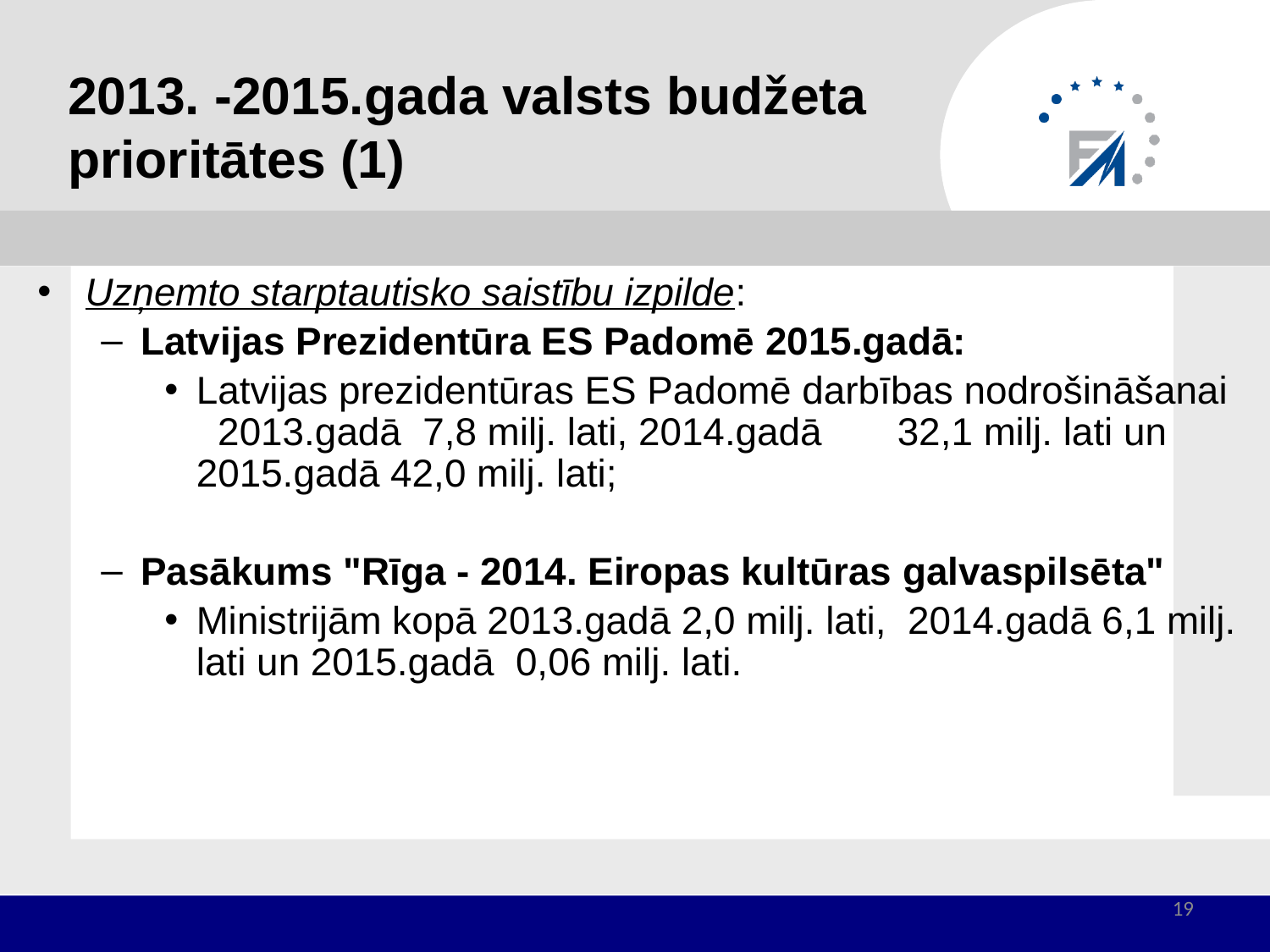

# 2013. -2015.gada valsts budžeta prioritātes (1)
Uzņemto starptautisko saistību izpilde:
Latvijas Prezidentūra ES Padomē 2015.gadā:
Latvijas prezidentūras ES Padomē darbības nodrošināšanai   2013.gadā  7,8 milj. lati, 2014.gadā       32,1 milj. lati un 2015.gadā 42,0 milj. lati;

Pasākums "Rīga - 2014. Eiropas kultūras galvaspilsēta"
Ministrijām kopā 2013.gadā 2,0 milj. lati,  2014.gadā 6,1 milj. lati un 2015.gadā  0,06 milj. lati.

19